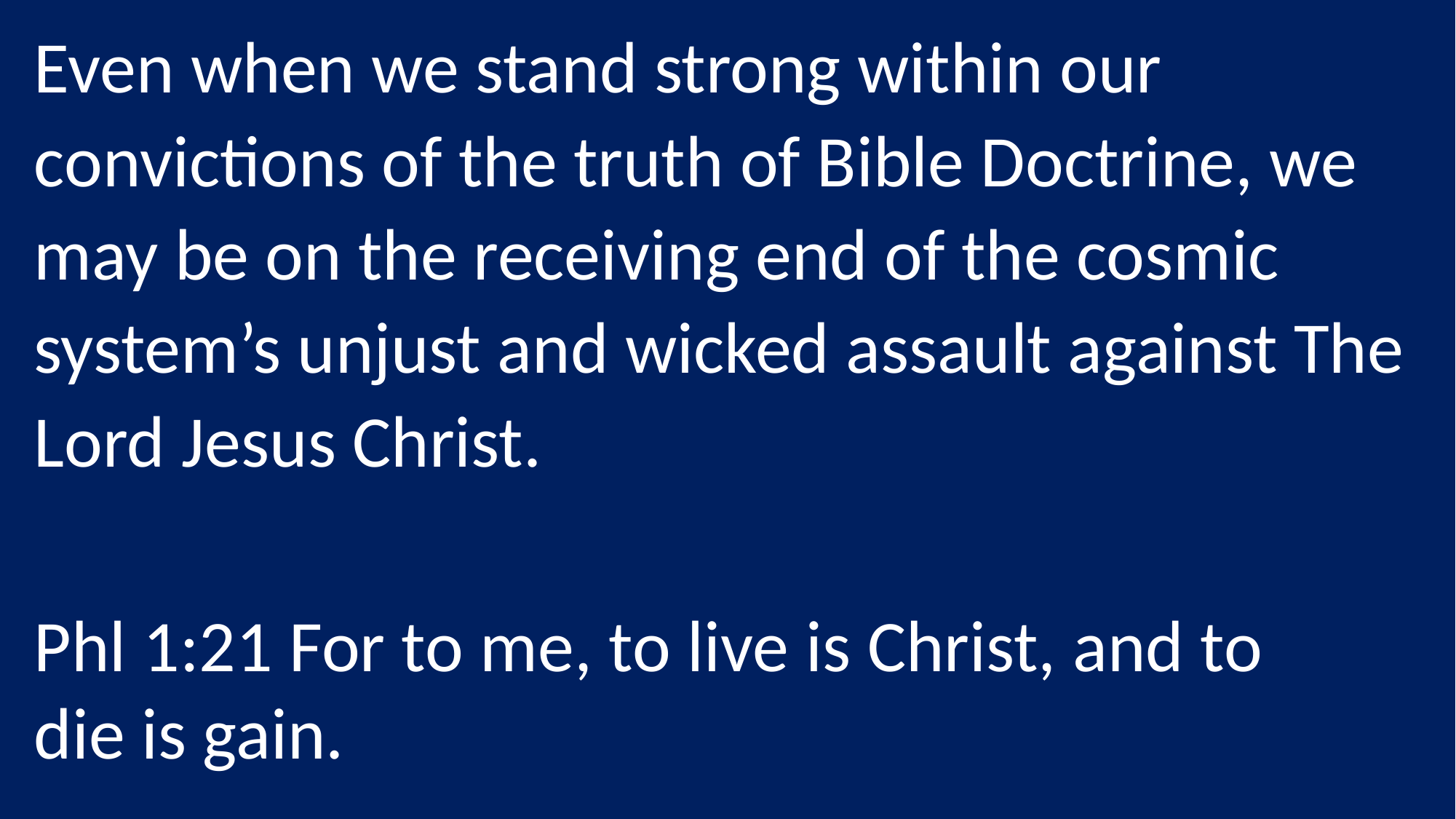

Even when we stand strong within our convictions of the truth of Bible Doctrine, we may be on the receiving end of the cosmic system’s unjust and wicked assault against The Lord Jesus Christ.

Phl 1:21 For to me, to live is Christ, and to die is gain.